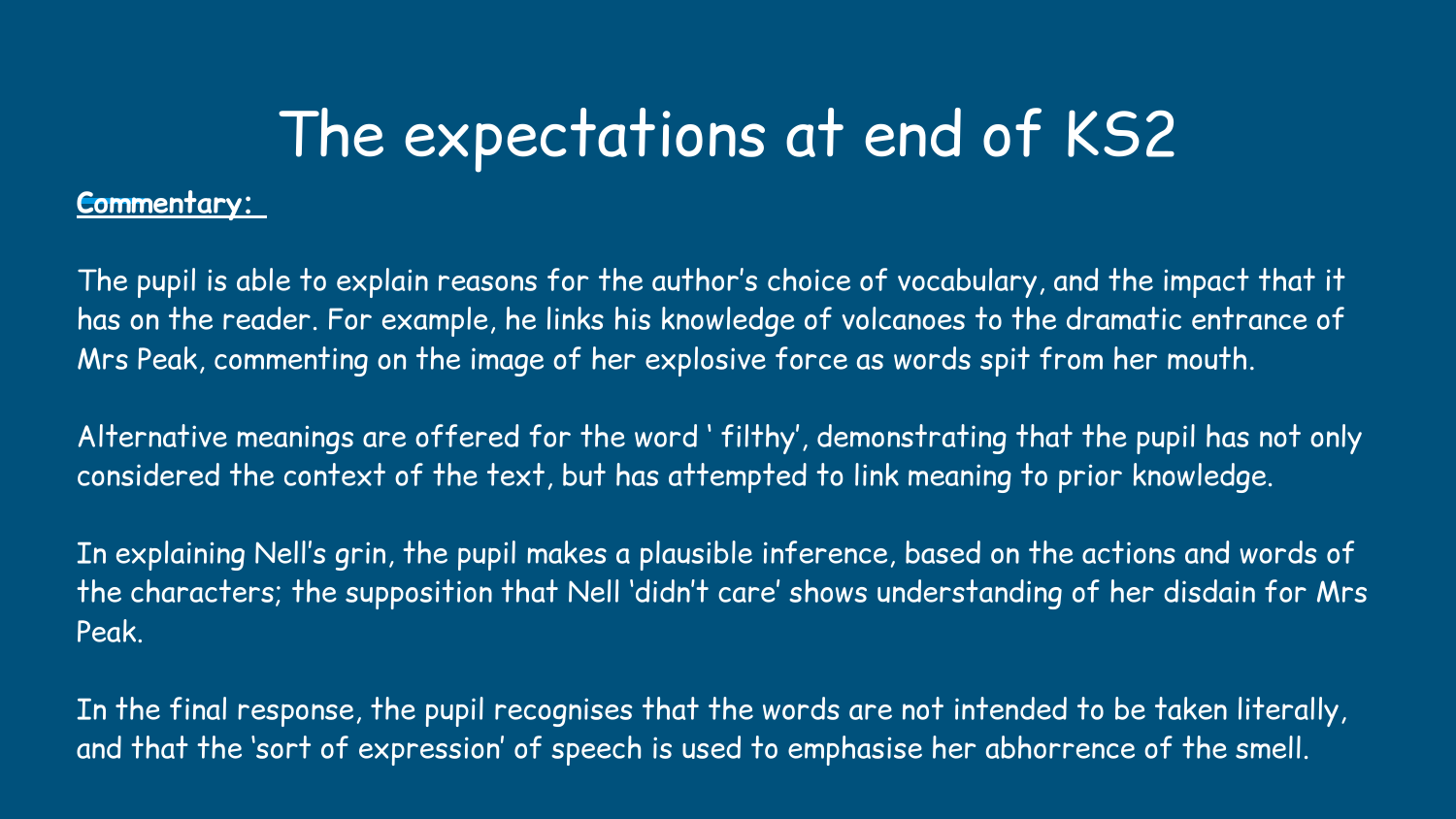

# The expectations at end of KS2
Commentary:

The pupil is able to explain reasons for the author’s choice of vocabulary, and the impact that it has on the reader. For example, he links his knowledge of volcanoes to the dramatic entrance of Mrs Peak, commenting on the image of her explosive force as words spit from her mouth.

Alternative meanings are offered for the word ‘ filthy’, demonstrating that the pupil has not only considered the context of the text, but has attempted to link meaning to prior knowledge.

In explaining Nell’s grin, the pupil makes a plausible inference, based on the actions and words of the characters; the supposition that Nell ‘didn’t care’ shows understanding of her disdain for Mrs Peak.

In the final response, the pupil recognises that the words are not intended to be taken literally, and that the ‘sort of expression’ of speech is used to emphasise her abhorrence of the smell.